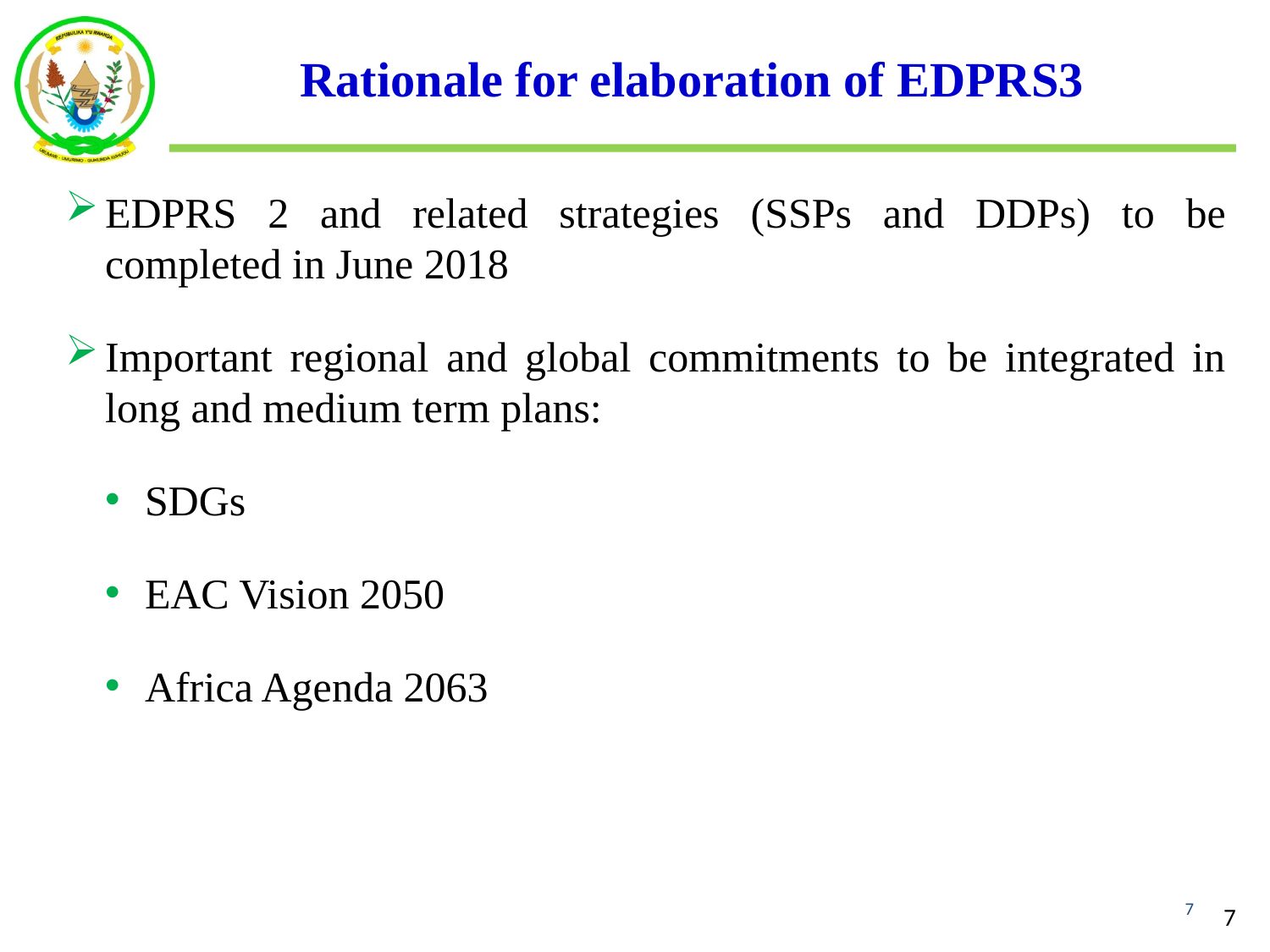

# Rationale for elaboration of EDPRS3
EDPRS 2 and related strategies (SSPs and DDPs) to be completed in June 2018
Important regional and global commitments to be integrated in long and medium term plans:
SDGs
EAC Vision 2050
Africa Agenda 2063
7